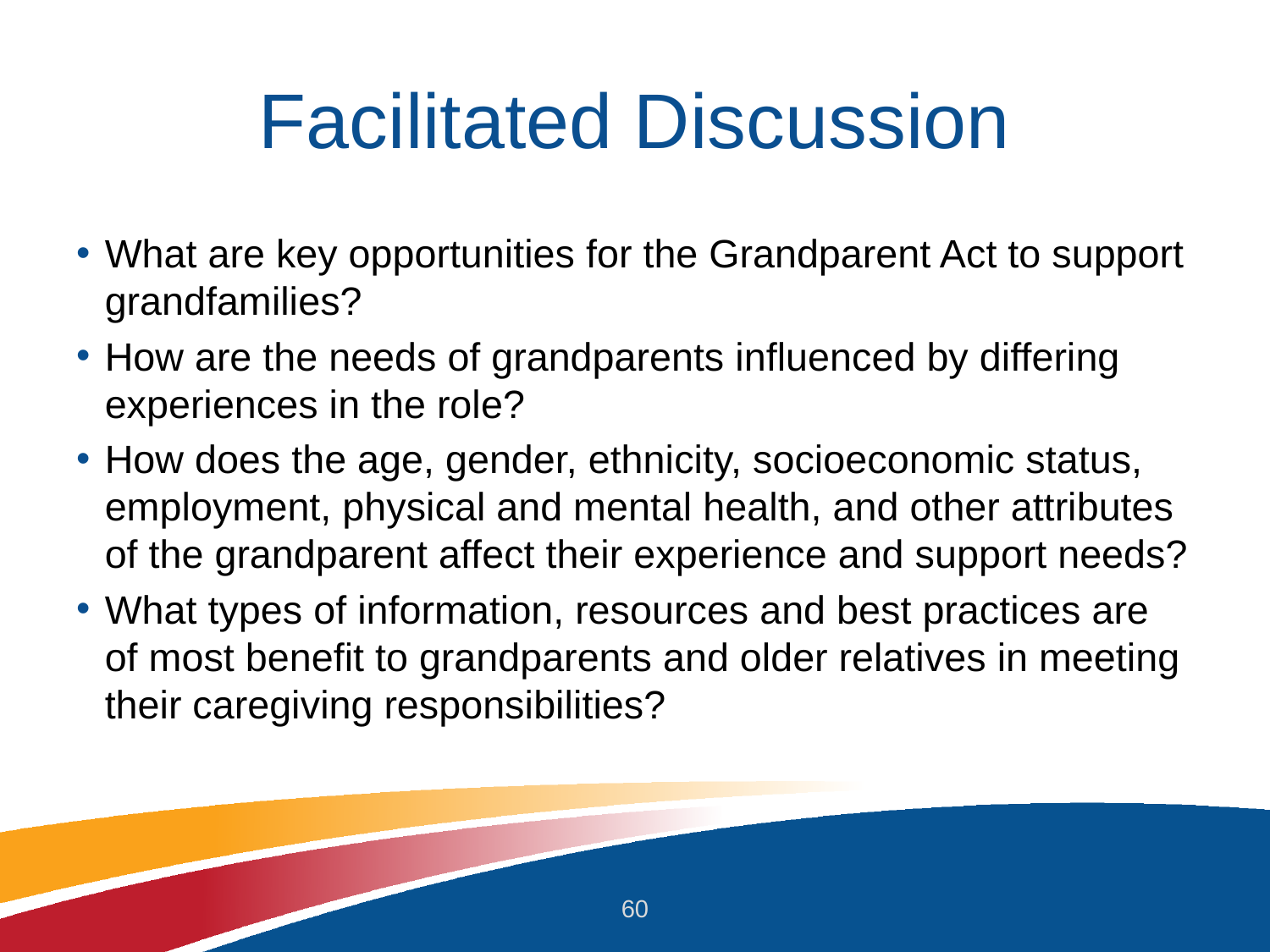

# Facilitated Discussion
What are key opportunities for the Grandparent Act to support grandfamilies?
How are the needs of grandparents influenced by differing experiences in the role?
How does the age, gender, ethnicity, socioeconomic status, employment, physical and mental health, and other attributes of the grandparent affect their experience and support needs?
What types of information, resources and best practices are of most benefit to grandparents and older relatives in meeting their caregiving responsibilities?

60